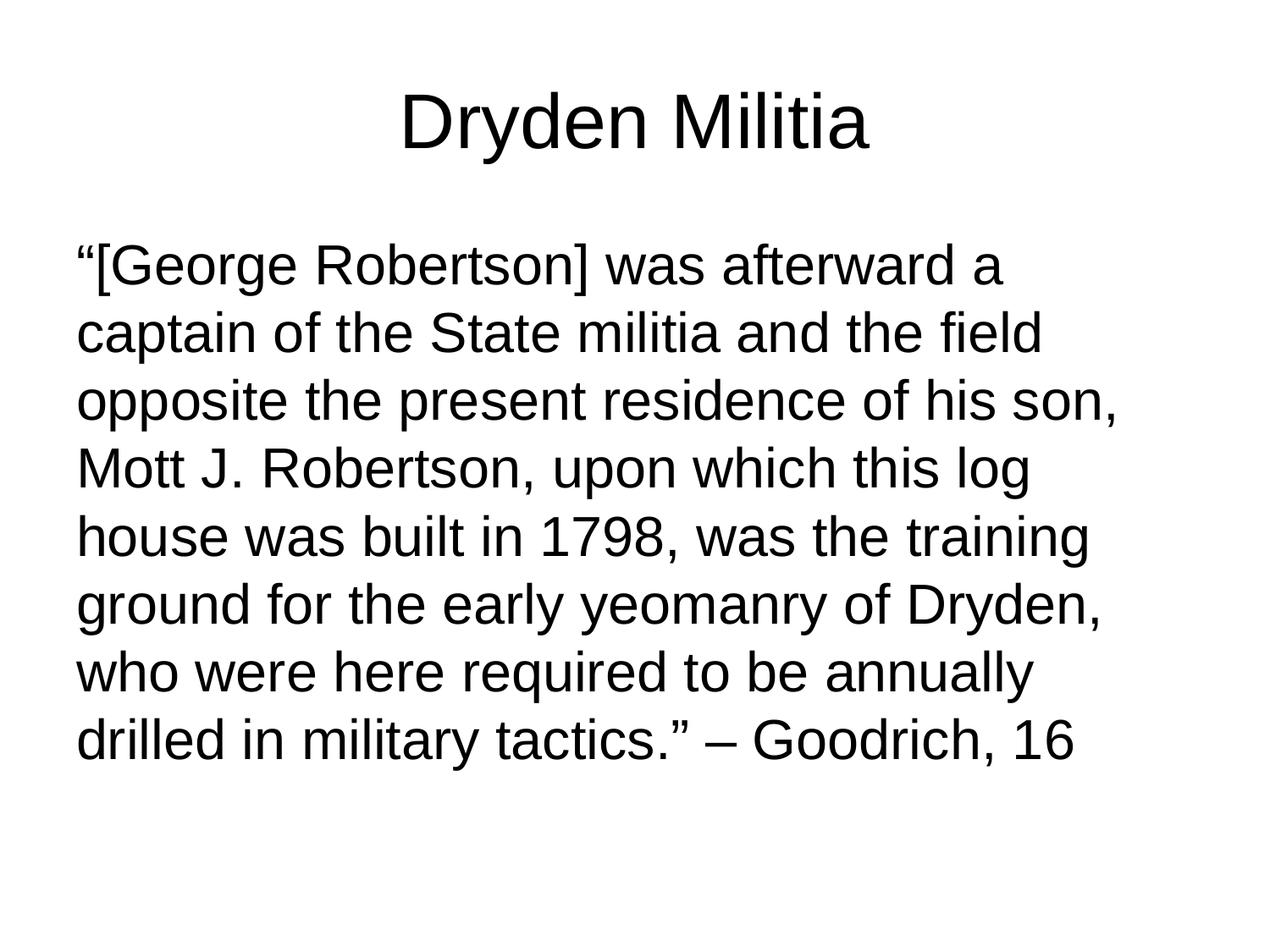

# Dryden Militia
“[George Robertson] was afterward a captain of the State militia and the field opposite the present residence of his son, Mott J. Robertson, upon which this log house was built in 1798, was the training ground for the early yeomanry of Dryden, who were here required to be annually drilled in military tactics.” – Goodrich, 16